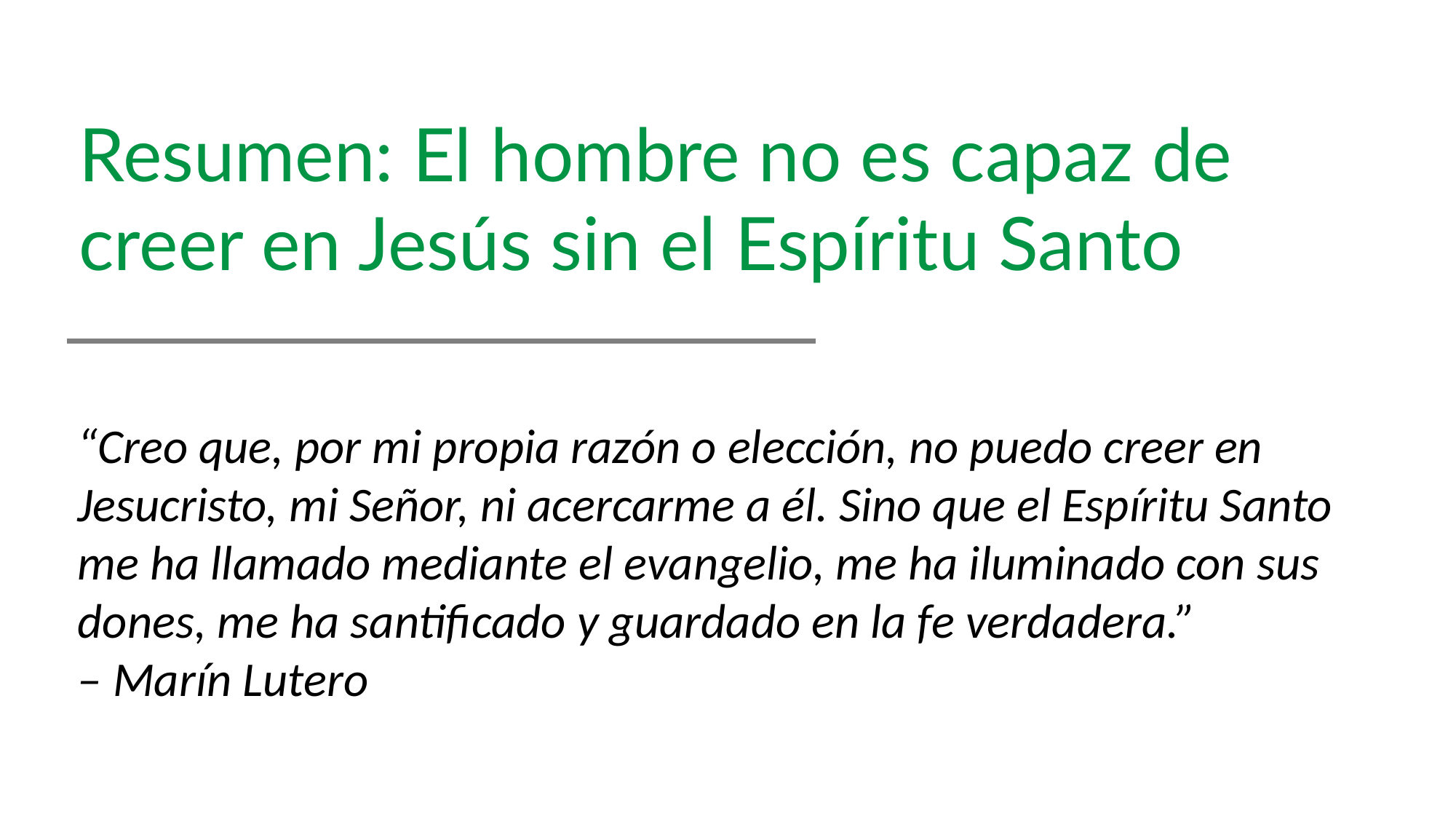

Resumen: El hombre no es capaz de creer en Jesús sin el Espíritu Santo
“Creo que, por mi propia razón o elección, no puedo creer en Jesucristo, mi Señor, ni acercarme a él. Sino que el Espíritu Santo me ha llamado mediante el evangelio, me ha iluminado con sus dones, me ha santificado y guardado en la fe verdadera.”
– Marín Lutero